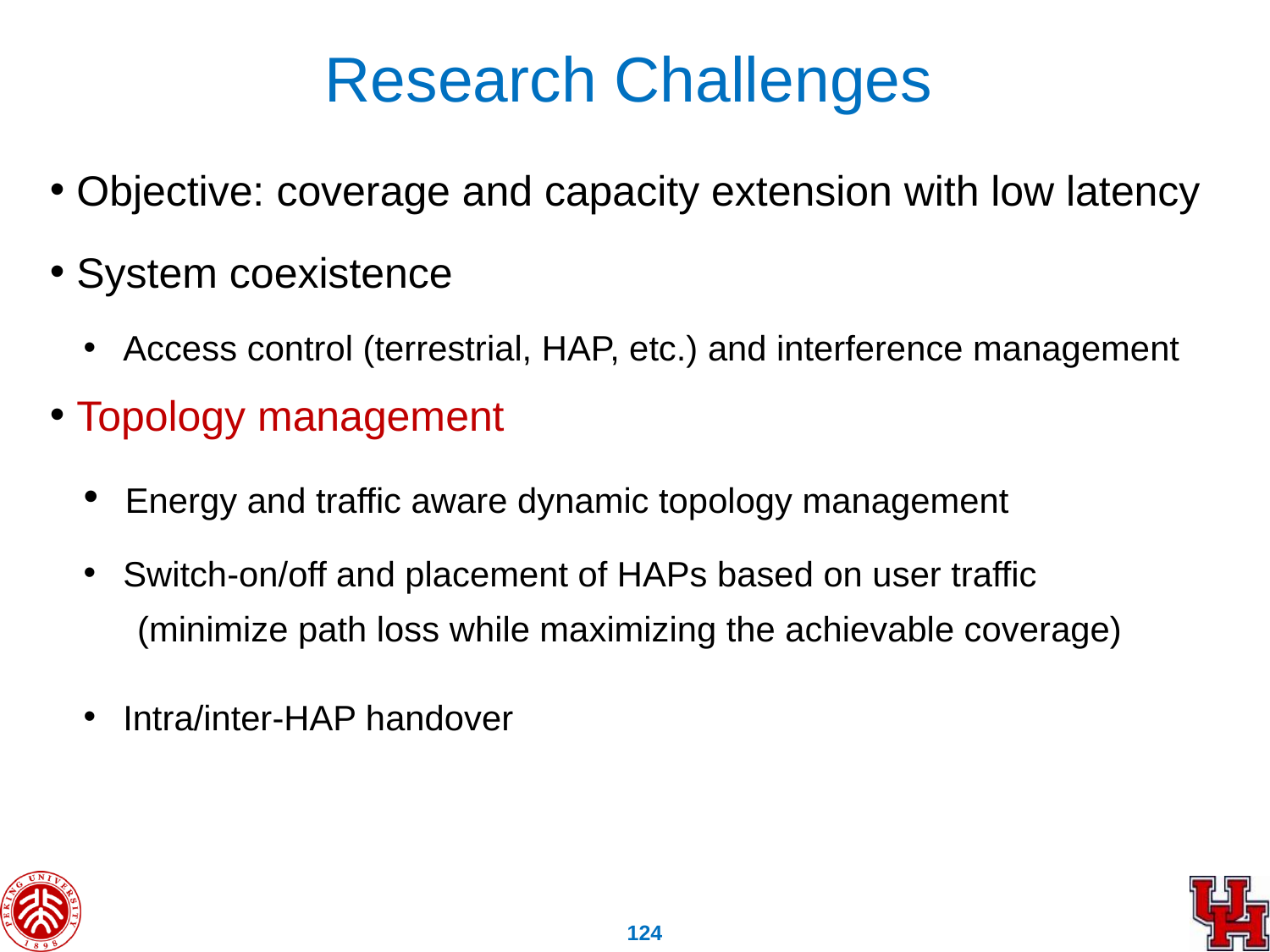

Research Challenges
 Objective: coverage and capacity extension with low latency
 System coexistence
 Access control (terrestrial, HAP, etc.) and interference management
 Topology management
 Energy and traffic aware dynamic topology management
 Switch-on/off and placement of HAPs based on user traffic

 Intra/inter-HAP handover

(minimize path loss while maximizing the achievable coverage)
124